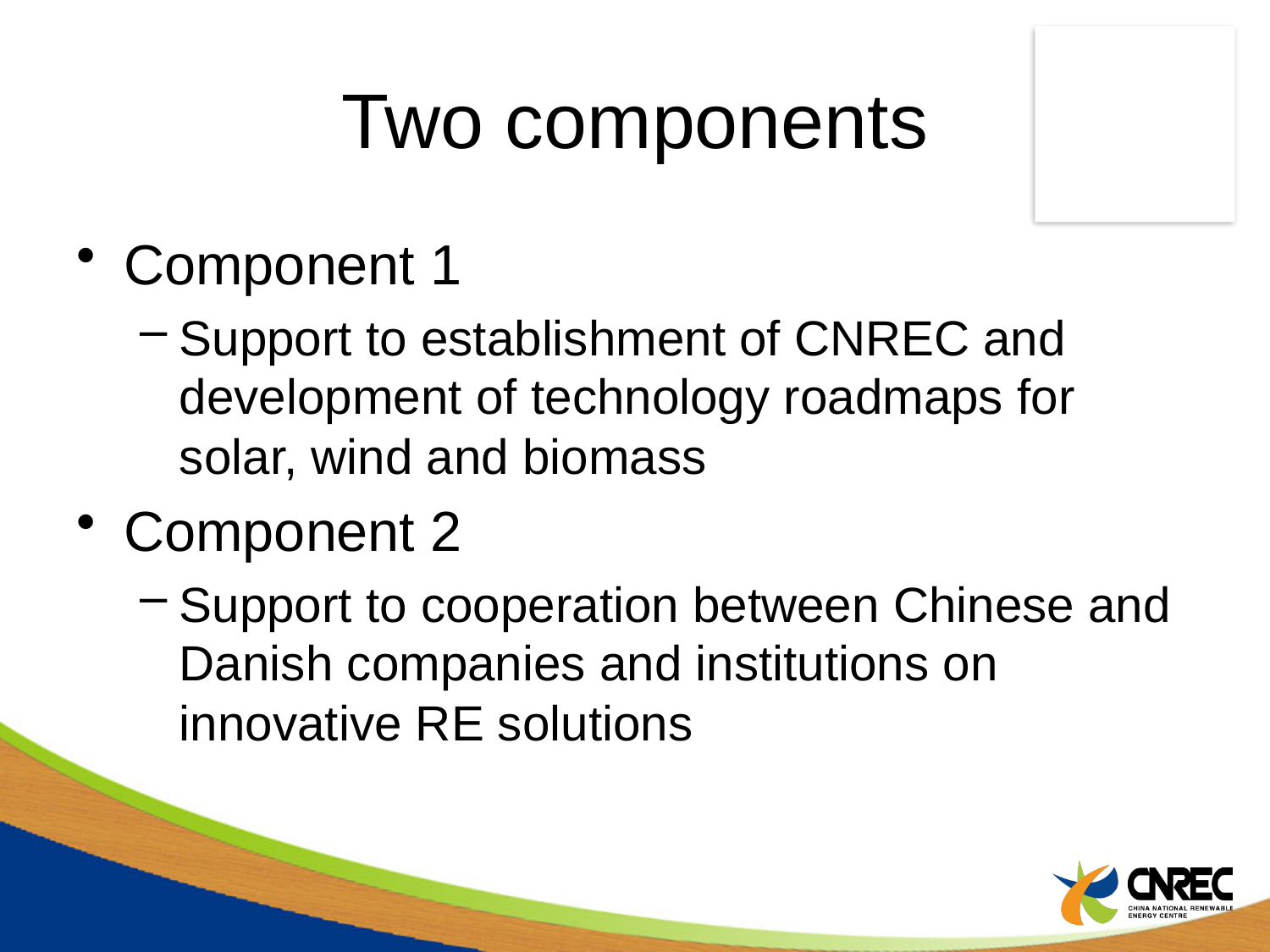

# Two components
Component 1
Support to establishment of CNREC and development of technology roadmaps for solar, wind and biomass
Component 2
Support to cooperation between Chinese and Danish companies and institutions on innovative RE solutions